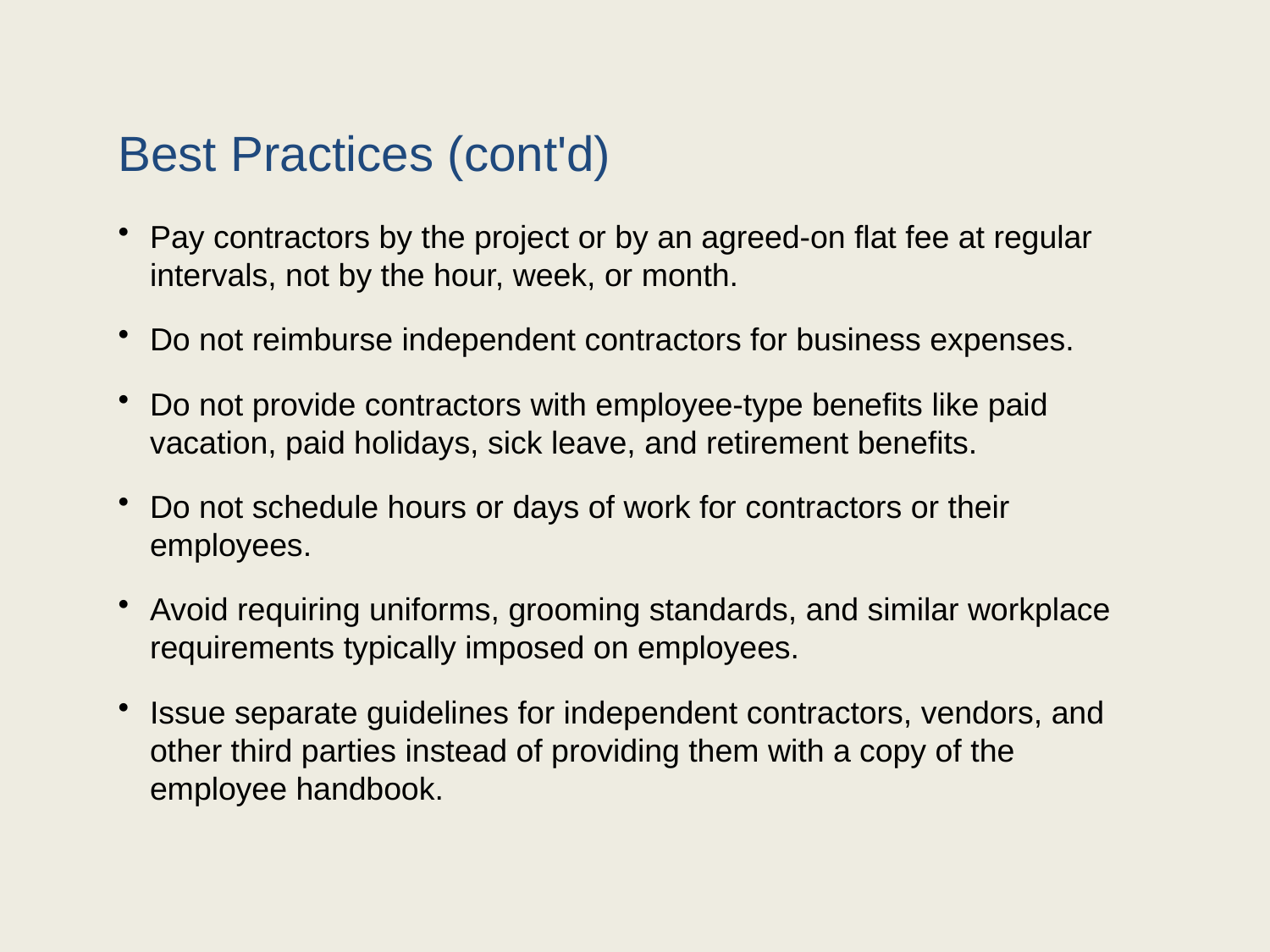

# Best Practices (cont'd)

Pay contractors by the project or by an agreed-on flat fee at regular intervals, not by the hour, week, or month.
Do not reimburse independent contractors for business expenses.
Do not provide contractors with employee-type benefits like paid vacation, paid holidays, sick leave, and retirement benefits.
Do not schedule hours or days of work for contractors or their employees.
Avoid requiring uniforms, grooming standards, and similar workplace requirements typically imposed on employees.
Issue separate guidelines for independent contractors, vendors, and other third parties instead of providing them with a copy of the employee handbook.